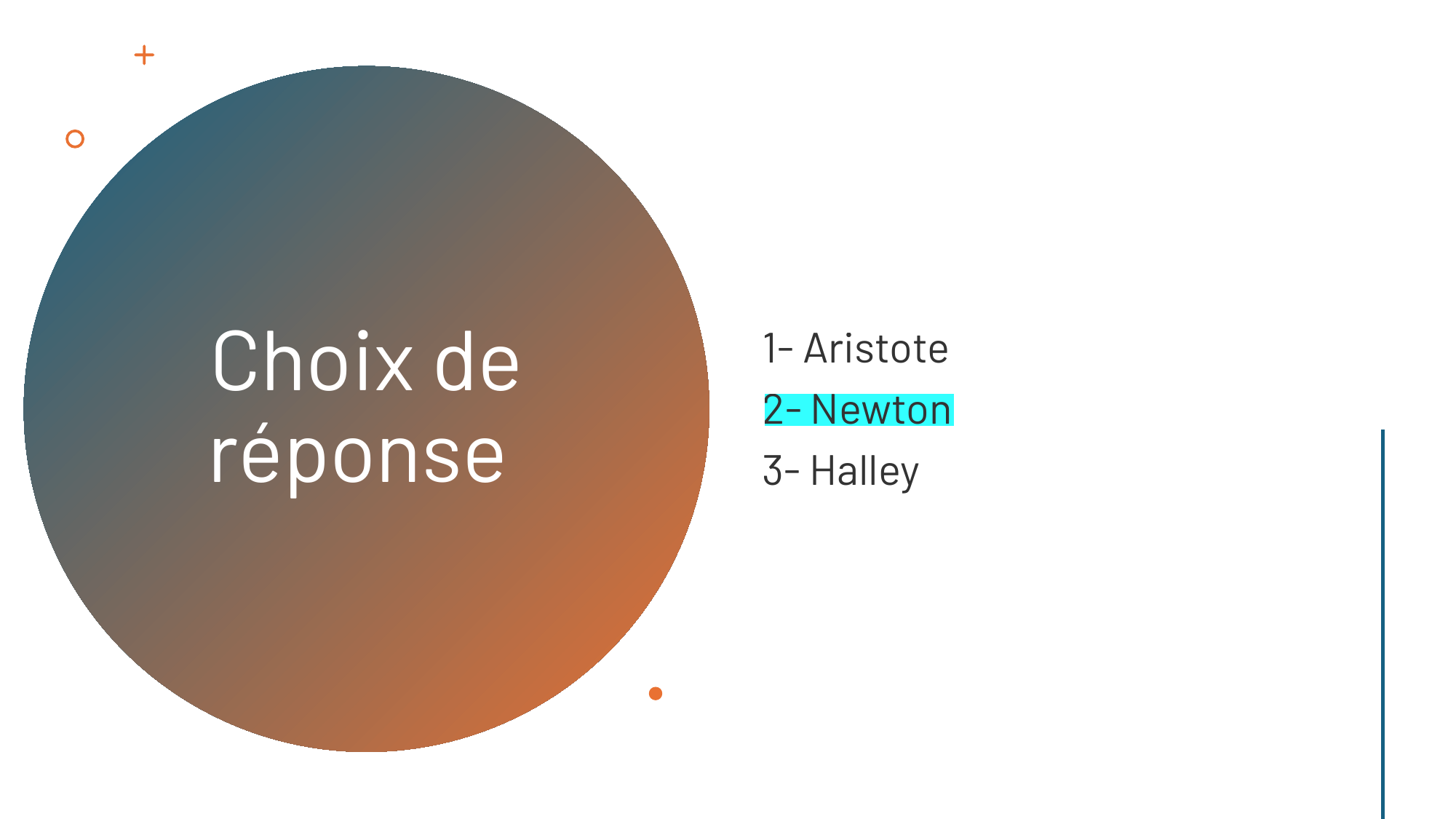

1- Aristote
2- Newton
3- Halley

# Choix de réponse